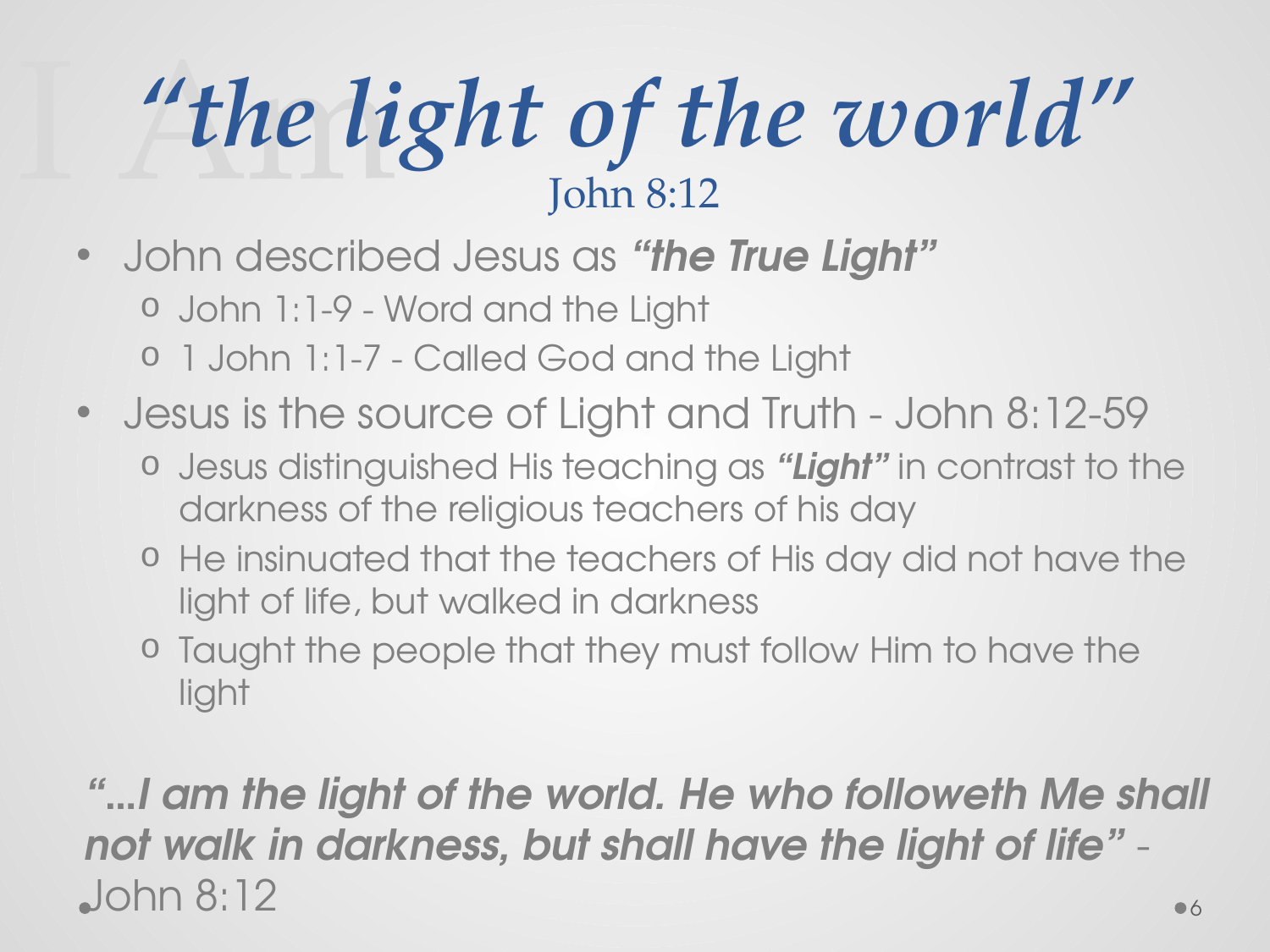

# “the light of the world” John 8:12
I Am
John described Jesus as “the True Light”
John 1:1-9 - Word and the Light
1 John 1:1-7 - Called God and the Light
Jesus is the source of Light and Truth - John 8:12-59
Jesus distinguished His teaching as “Light” in contrast to the darkness of the religious teachers of his day
He insinuated that the teachers of His day did not have the light of life, but walked in darkness
Taught the people that they must follow Him to have the light

“…I am the light of the world. He who followeth Me shall not walk in darkness, but shall have the light of life” - John 8:12

6